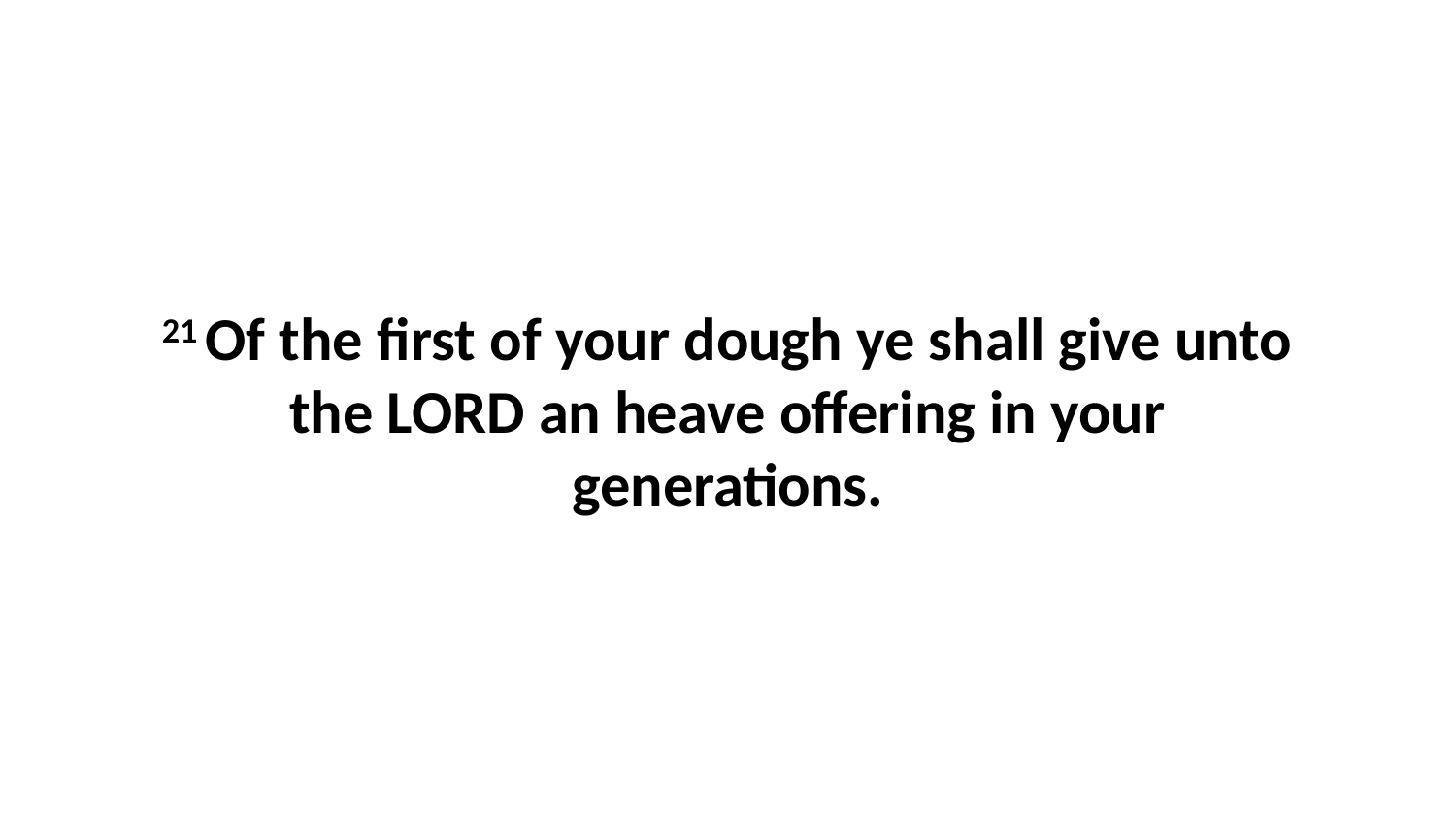

21 Of the first of your dough ye shall give unto the LORD an heave offering in your generations.